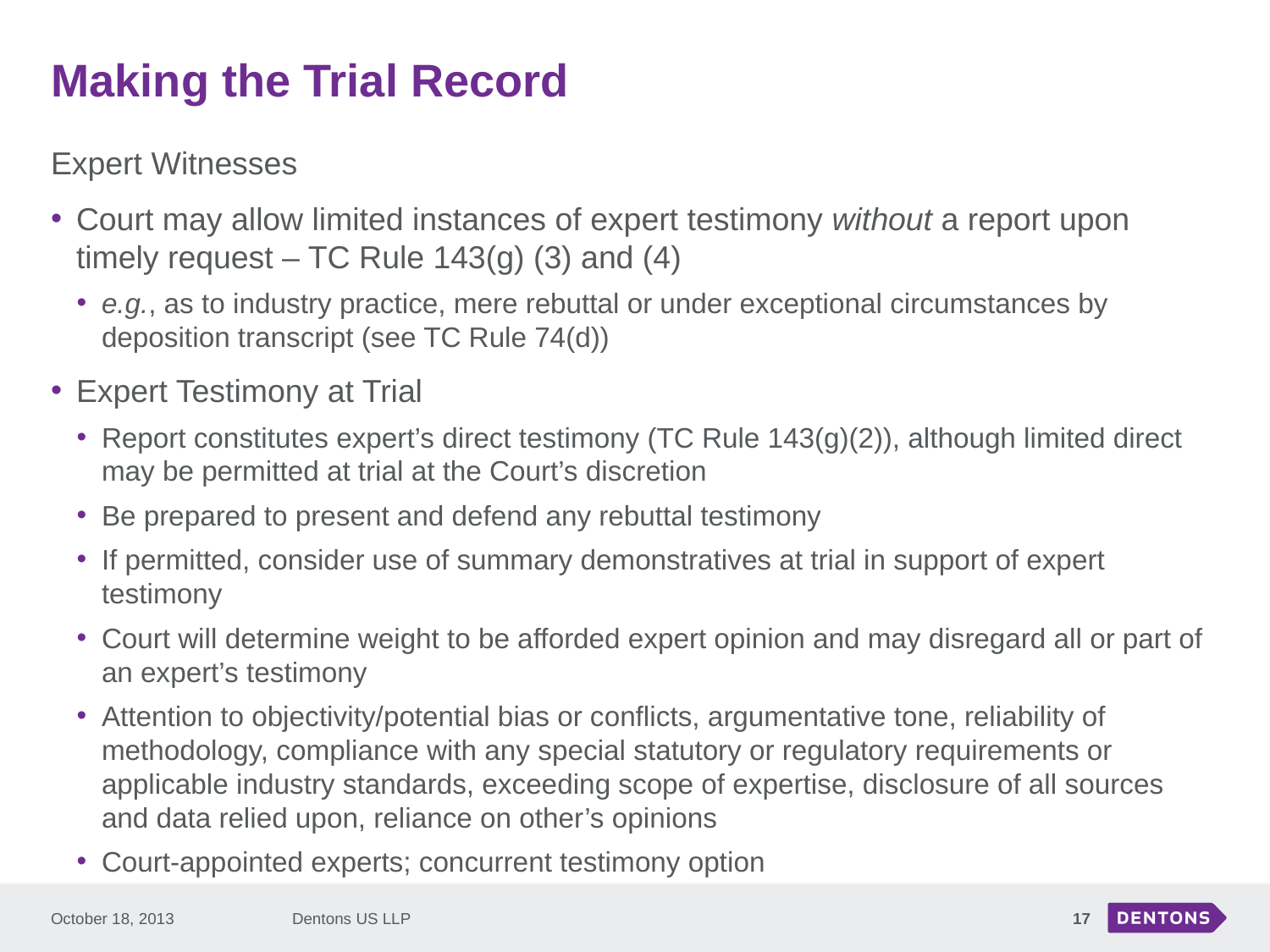

# Making the Trial Record
Expert Witnesses
Court may allow limited instances of expert testimony without a report upon timely request – TC Rule 143(g) (3) and (4)
e.g., as to industry practice, mere rebuttal or under exceptional circumstances by deposition transcript (see TC Rule 74(d))
Expert Testimony at Trial
Report constitutes expert’s direct testimony (TC Rule 143(g)(2)), although limited direct may be permitted at trial at the Court’s discretion
Be prepared to present and defend any rebuttal testimony
If permitted, consider use of summary demonstratives at trial in support of expert testimony
Court will determine weight to be afforded expert opinion and may disregard all or part of an expert’s testimony
Attention to objectivity/potential bias or conflicts, argumentative tone, reliability of methodology, compliance with any special statutory or regulatory requirements or applicable industry standards, exceeding scope of expertise, disclosure of all sources and data relied upon, reliance on other’s opinions
Court-appointed experts; concurrent testimony option
October 18, 2013
Dentons US LLP
17